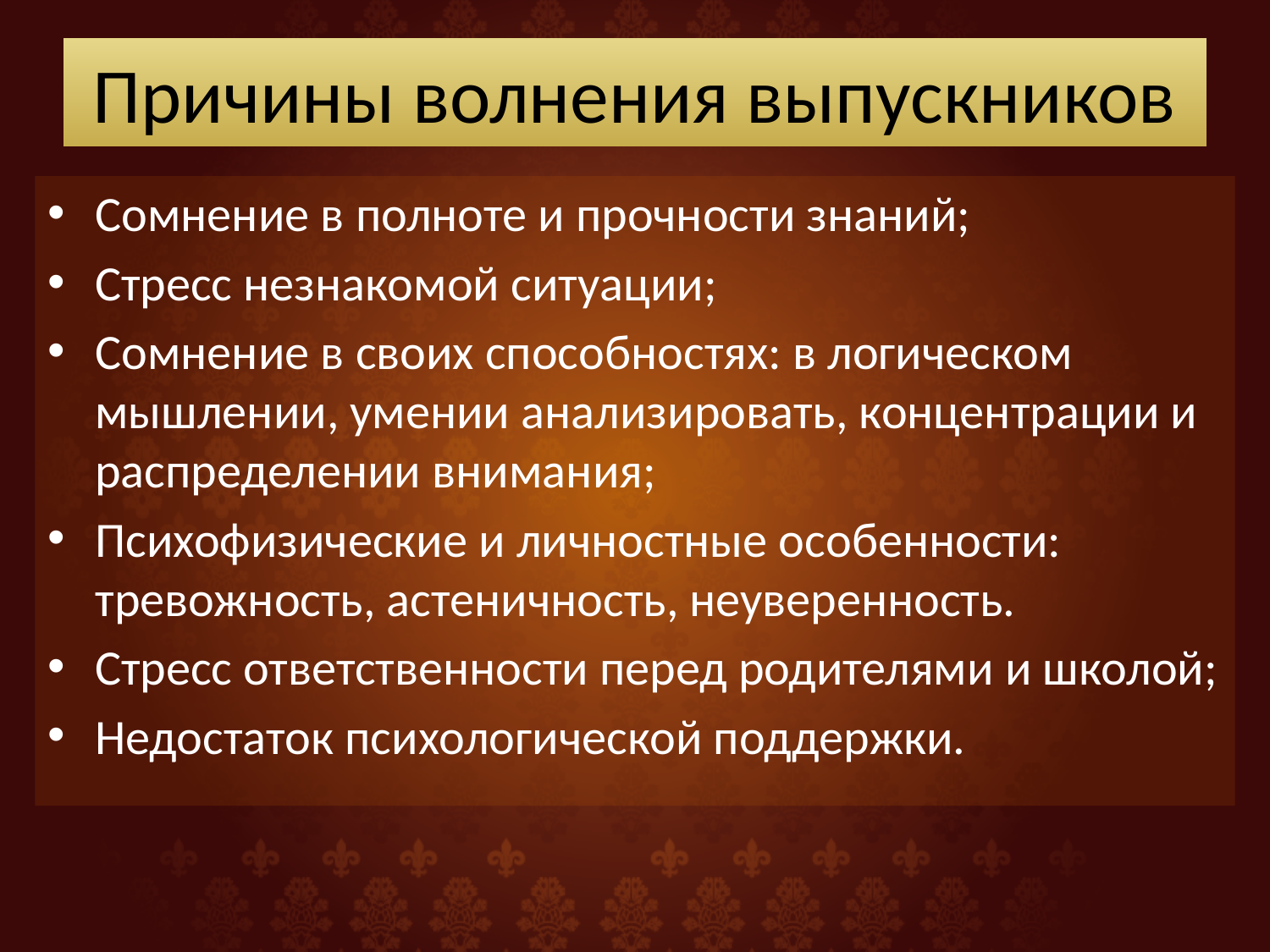

# Причины волнения выпускников
Сомнение в полноте и прочности знаний;
Стресс незнакомой ситуации;
Сомнение в своих способностях: в логическом мышлении, умении анализировать, концентрации и распределении внимания;
Психофизические и личностные особенности: тревожность, астеничность, неуверенность.
Стресс ответственности перед родителями и школой;
Недостаток психологической поддержки.